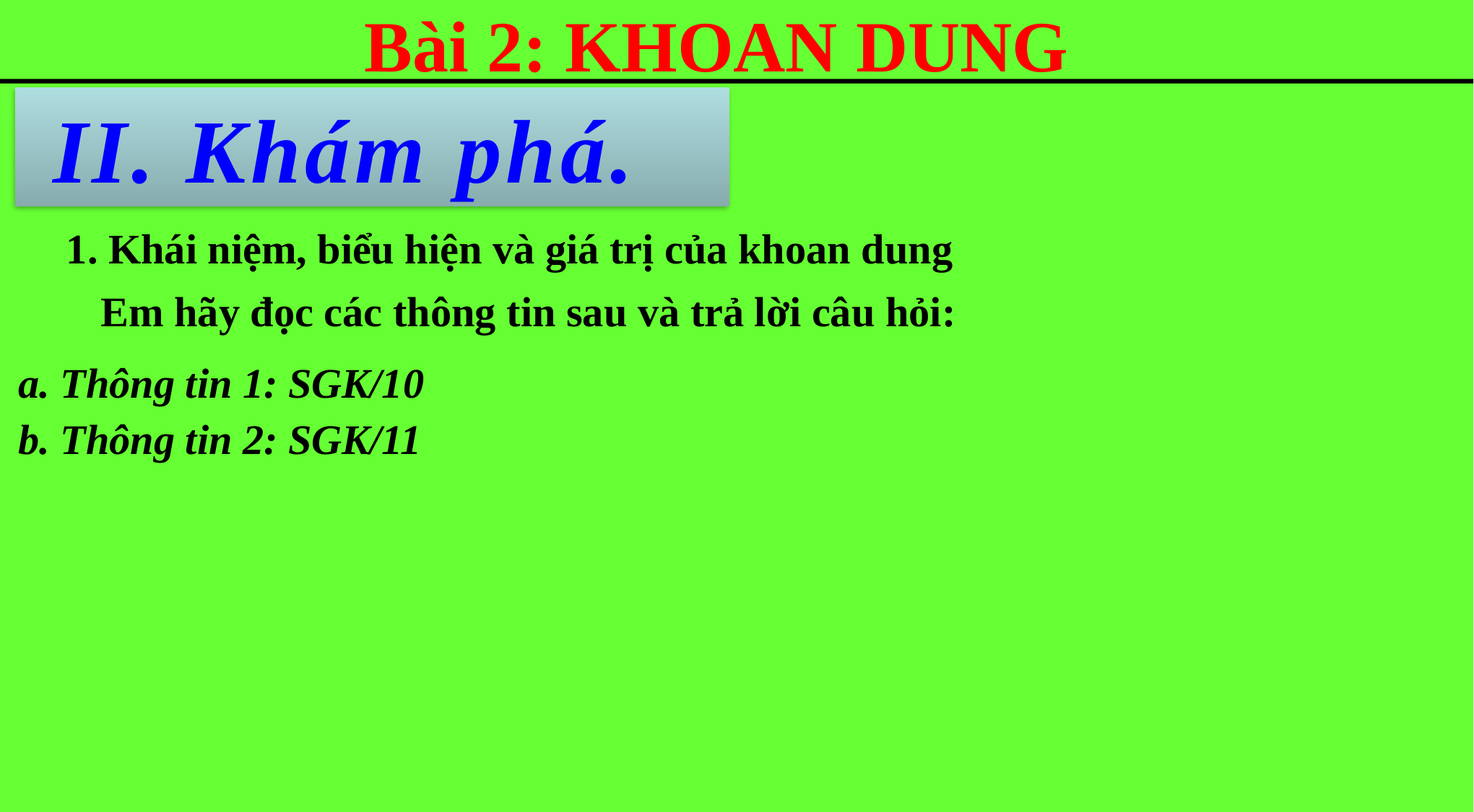

Bài 2: KHOAN DUNG

 II. Khám phá.
1. Khái niệm, biểu hiện và giá trị của khoan dung
Em hãy đọc các thông tin sau và trả lời câu hỏi:
a. Thông tin 1: SGK/10
b. Thông tin 2: SGK/11